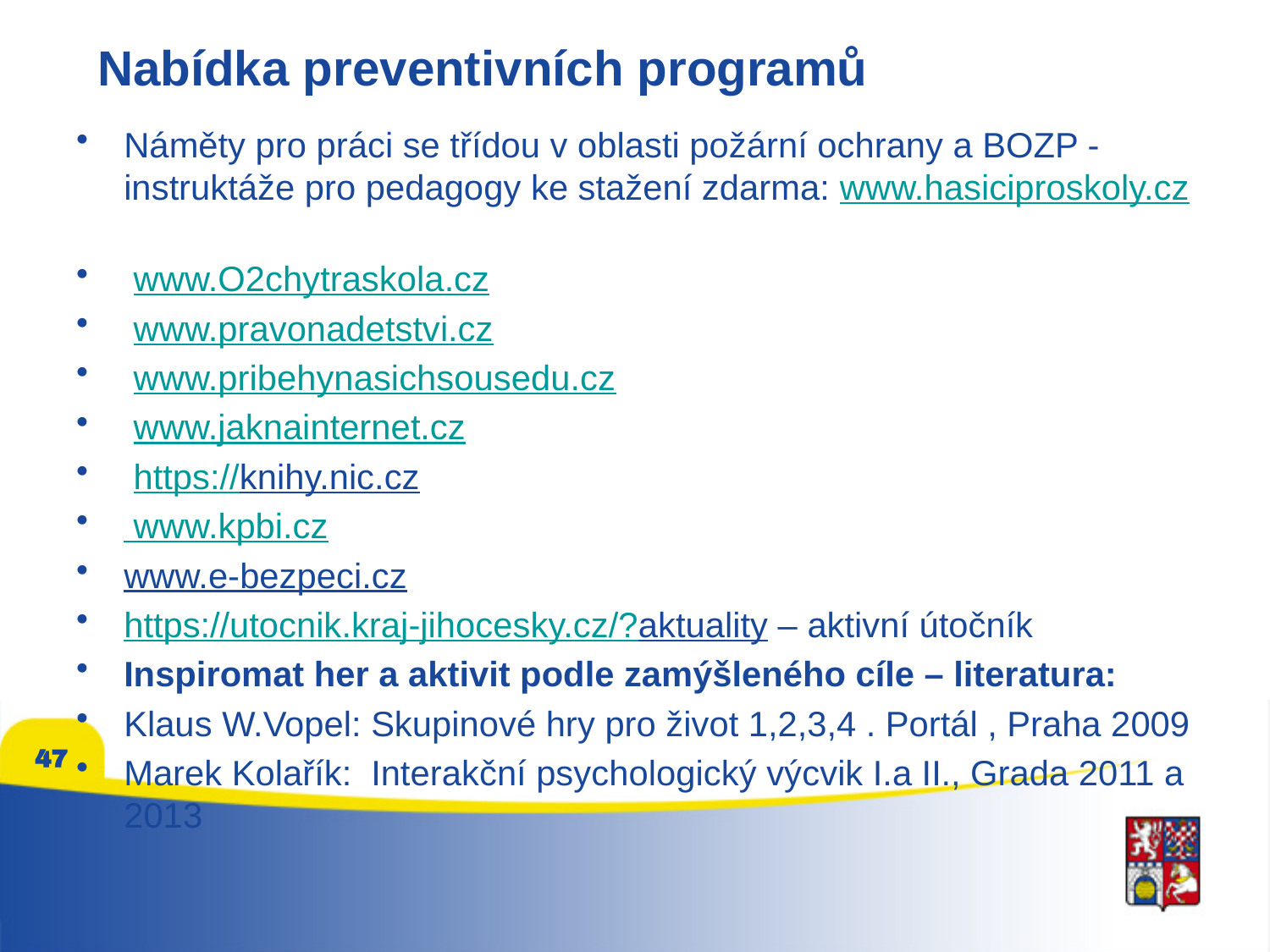

# Nabídka preventivních programů
Náměty pro práci se třídou v oblasti požární ochrany a BOZP - instruktáže pro pedagogy ke stažení zdarma: www.hasiciproskoly.cz
 www.O2chytraskola.cz
 www.pravonadetstvi.cz
 www.pribehynasichsousedu.cz
 www.jaknainternet.cz
 https://knihy.nic.cz
 www.kpbi.cz
www.e-bezpeci.cz
https://utocnik.kraj-jihocesky.cz/?aktuality – aktivní útočník
Inspiromat her a aktivit podle zamýšleného cíle – literatura:
Klaus W.Vopel: Skupinové hry pro život 1,2,3,4 . Portál , Praha 2009
Marek Kolařík:  Interakční psychologický výcvik I.a II., Grada 2011 a 2013

47